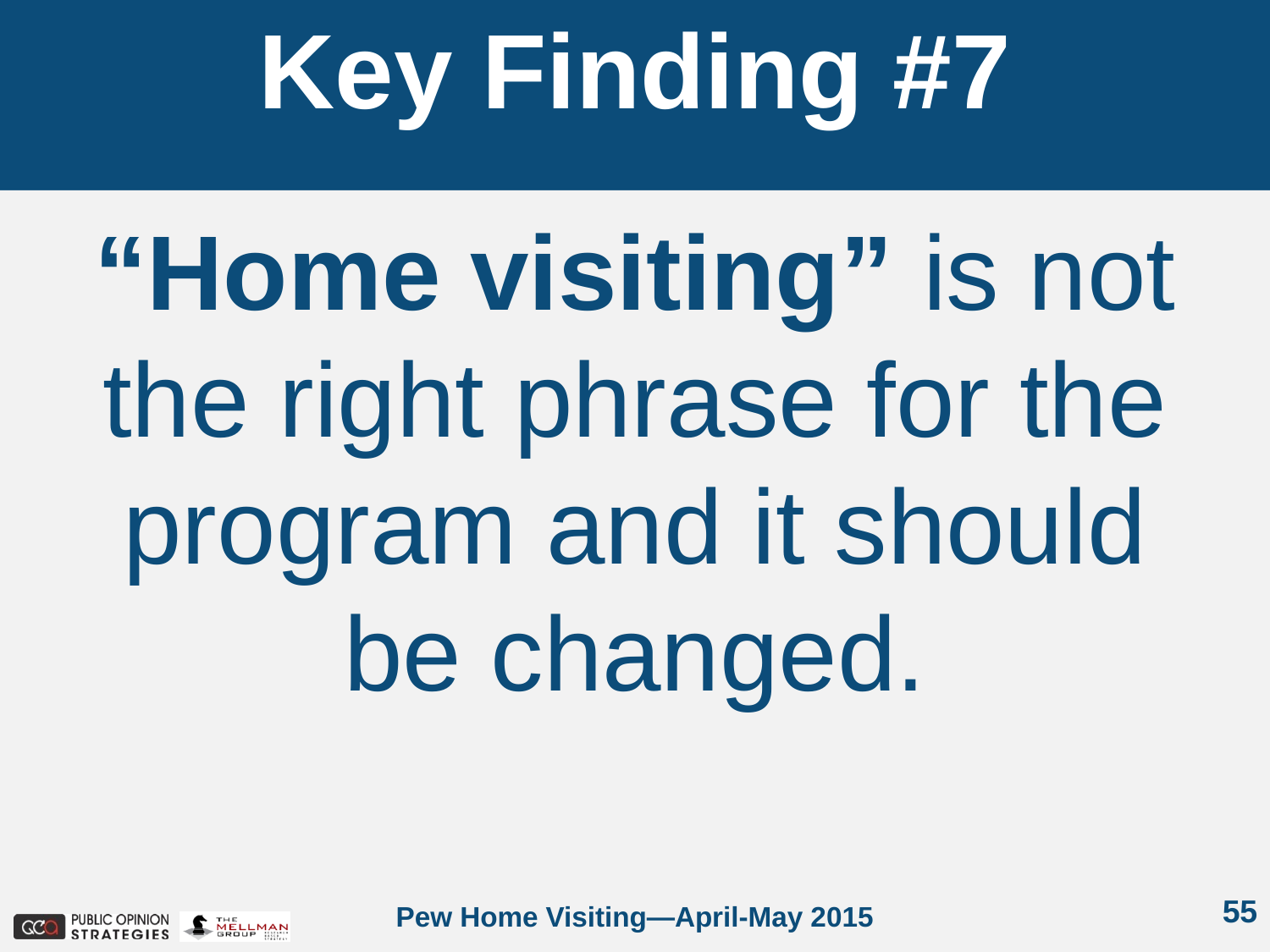

Key Finding #7
“Home visiting” is not the right phrase for the program and it should be changed.